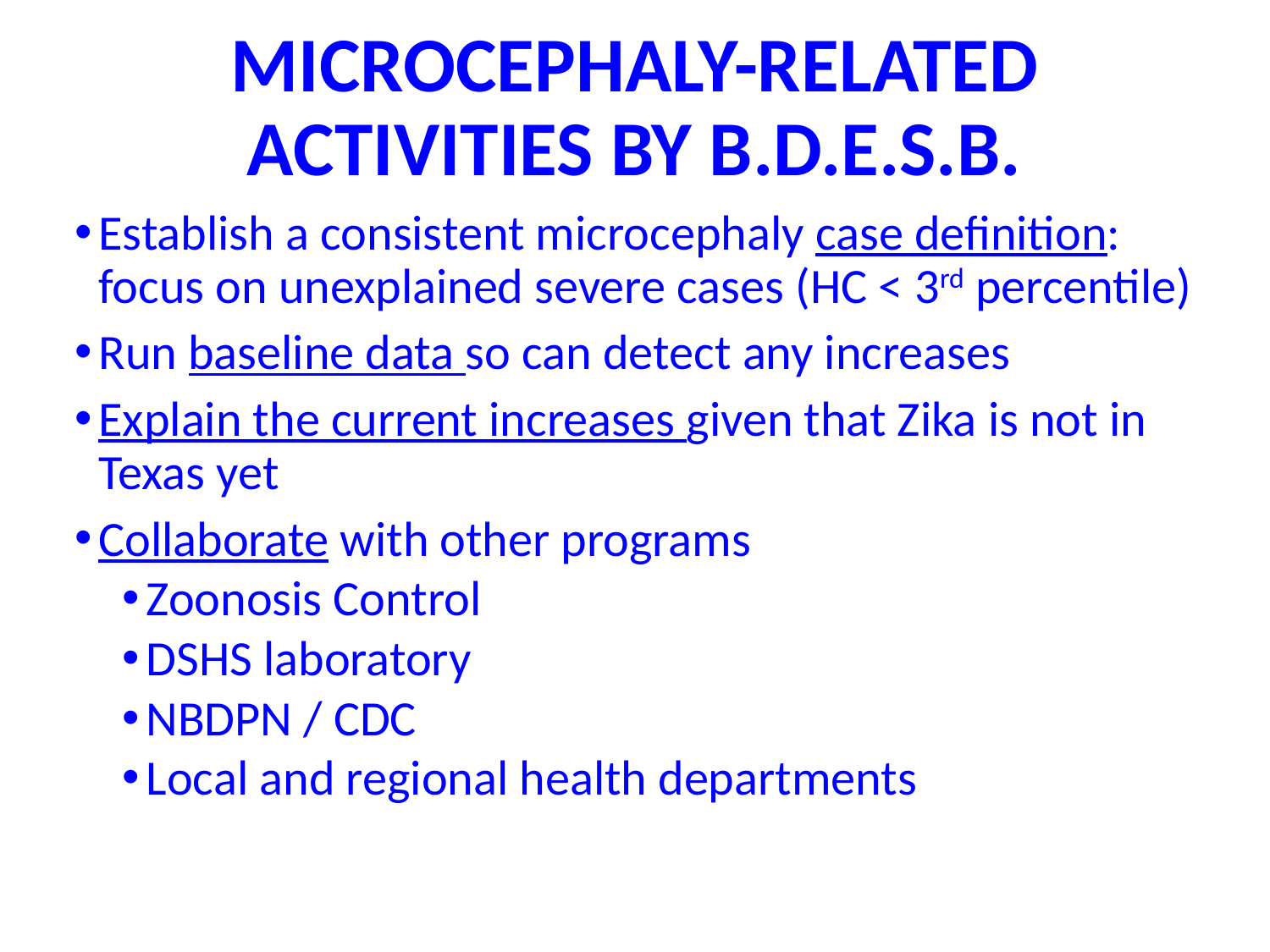

# MICROCEPHALY-RELATED ACTIVITIES BY B.D.E.S.B.
Establish a consistent microcephaly case definition: focus on unexplained severe cases (HC < 3rd percentile)
Run baseline data so can detect any increases
Explain the current increases given that Zika is not in Texas yet
Collaborate with other programs
Zoonosis Control
DSHS laboratory
NBDPN / CDC
Local and regional health departments